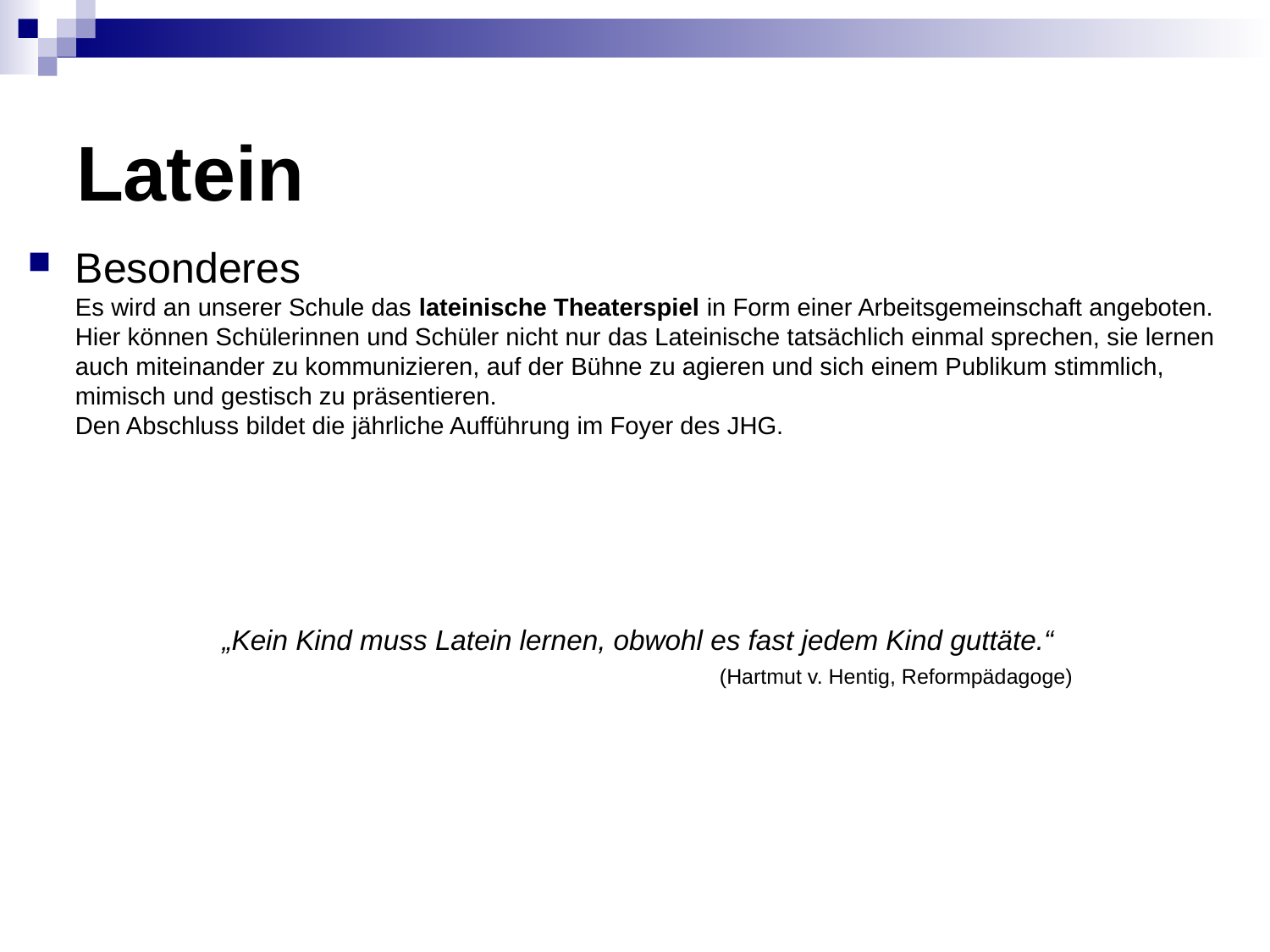

# Latein

Besonderes
Es wird an unserer Schule das lateinische Theaterspiel in Form einer Arbeitsgemeinschaft angeboten. Hier können Schülerinnen und Schüler nicht nur das Lateinische tatsächlich einmal sprechen, sie lernen auch miteinander zu kommunizieren, auf der Bühne zu agieren und sich einem Publikum stimmlich, mimisch und gestisch zu präsentieren.
Den Abschluss bildet die jährliche Aufführung im Foyer des JHG.

„Kein Kind muss Latein lernen, obwohl es fast jedem Kind guttäte.“
				(Hartmut v. Hentig, Reformpädagoge)